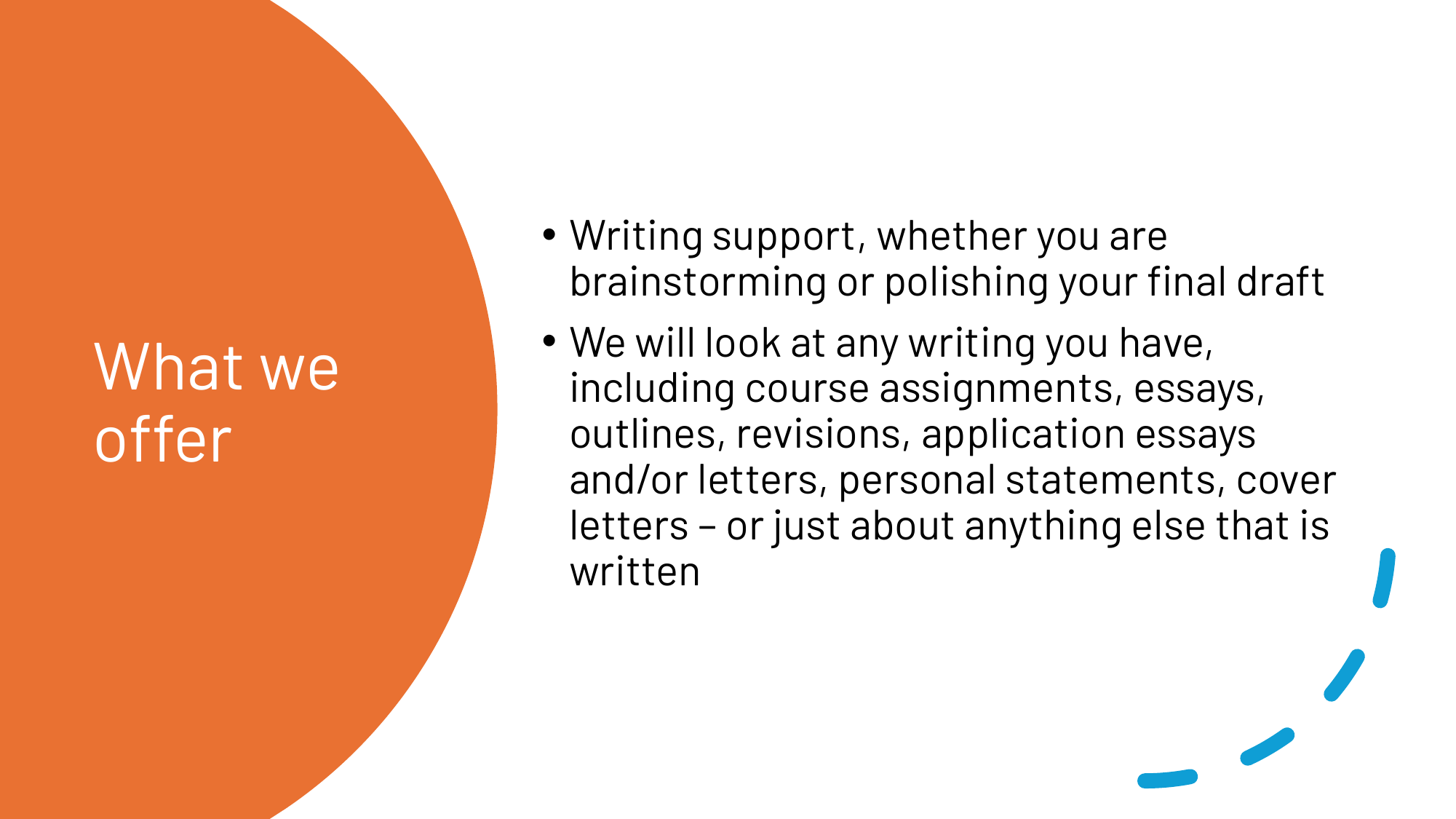

Writing support, whether you are brainstorming or polishing your final draft
We will look at any writing you have, including course assignments, essays, outlines, revisions, application essays and/or letters, personal statements, cover letters – or just about anything else that is written
# What we offer